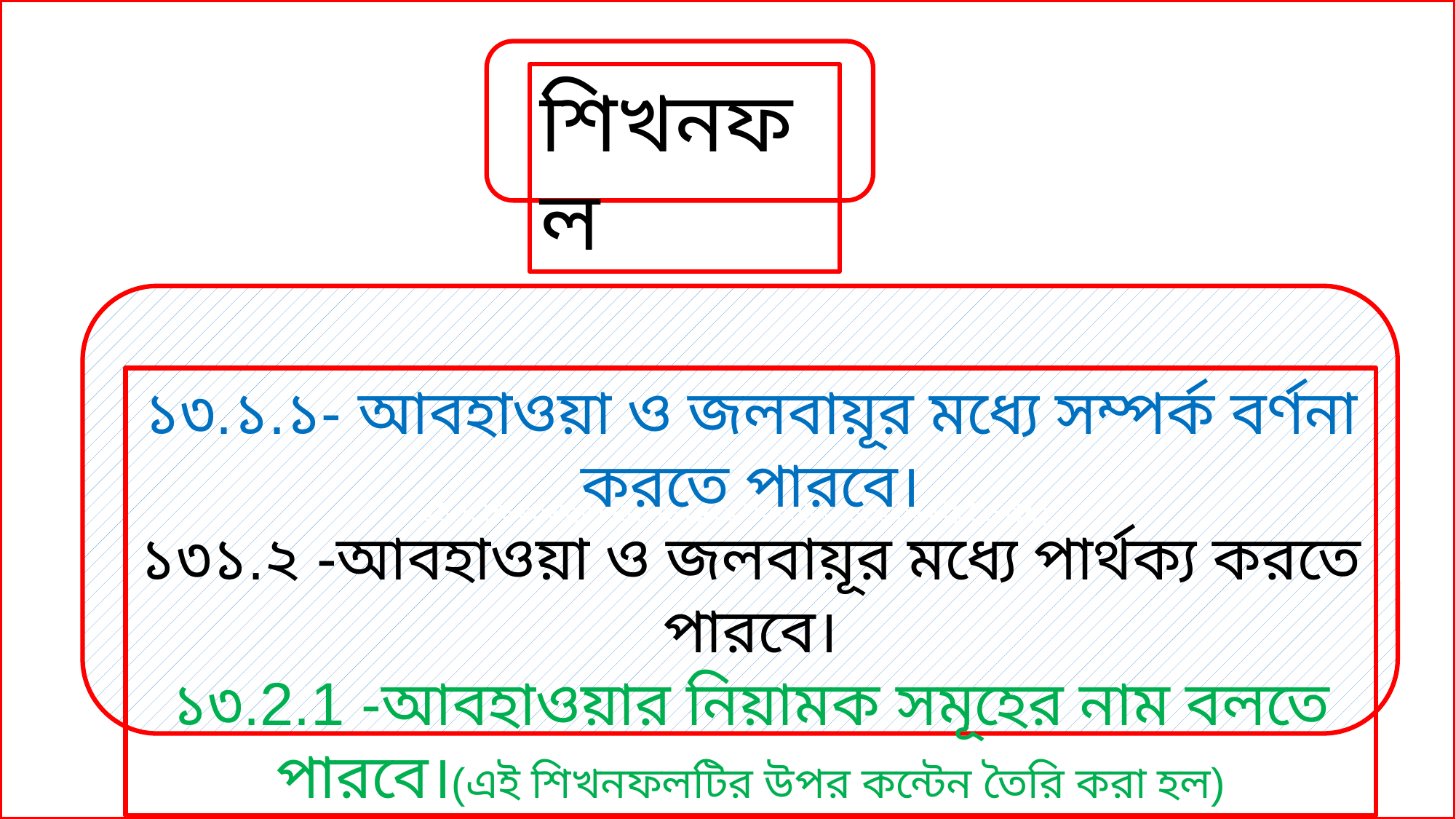

শিখনফল
13.1.1AvenvIqv I Rjevqyi g‡a¨ m¤úK© eY©bv Ki‡Z cvi‡e|
১৩.১.১- আবহাওয়া ও জলবায়ূর মধ্যে সম্পর্ক বর্ণনা করতে পারবে।
১৩১.২ -আবহাওয়া ও জলবায়ূর মধ্যে পার্থক্য করতে পারবে।
১৩.2.1 -আবহাওয়ার নিয়ামক সমূহের নাম বলতে পারবে।(এই শিখনফলটির উপর কন্টেন তৈরি করা হল)